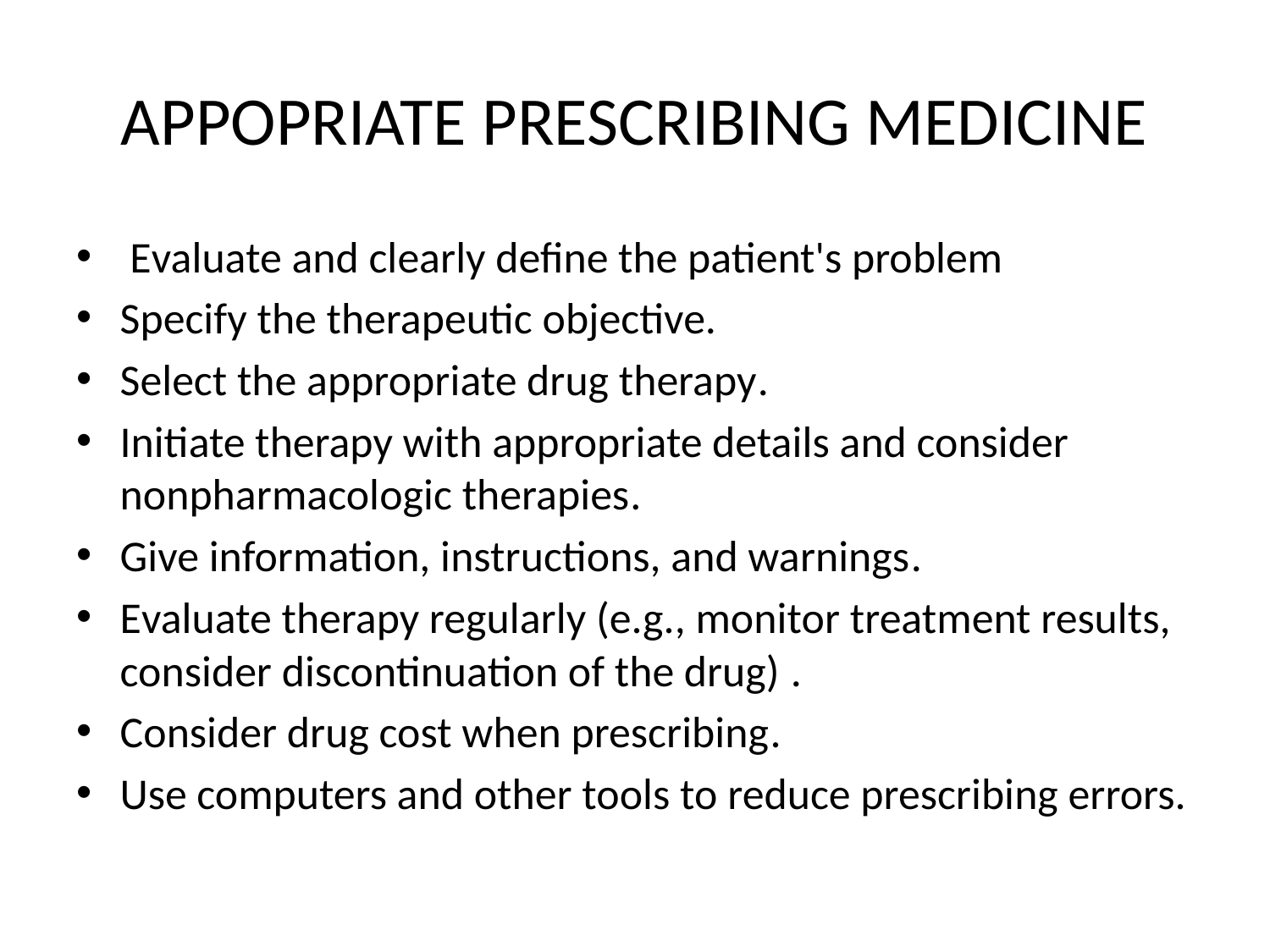

# APPOPRIATE PRESCRIBING MEDICINE
 Evaluate and clearly define the patient's problem
Specify the therapeutic objective.
Select the appropriate drug therapy.
Initiate therapy with appropriate details and consider nonpharmacologic therapies.
Give information, instructions, and warnings.
Evaluate therapy regularly (e.g., monitor treatment results, consider discontinuation of the drug) .
Consider drug cost when prescribing.
Use computers and other tools to reduce prescribing errors.